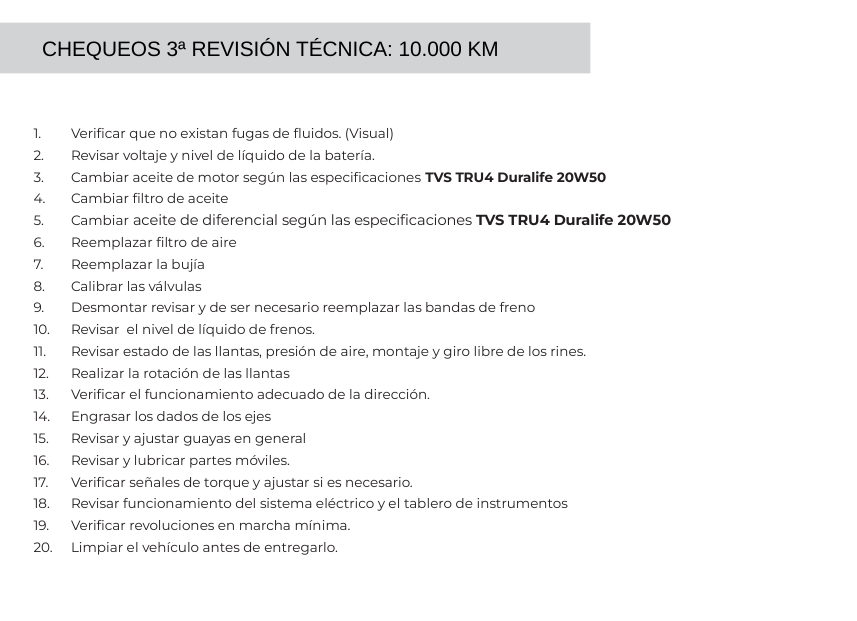

CHEQUEOS 3ª REVISIÓN TÉCNICA: 10.000 KM
Verificar que no existan fugas de fluidos. (Visual)
Revisar voltaje y nivel de líquido de la batería.
Cambiar aceite de motor según las especificaciones TVS TRU4 Duralife 20W50
Cambiar filtro de aceite
Cambiar aceite de diferencial según las especificaciones TVS TRU4 Duralife 20W50
Reemplazar filtro de aire
Reemplazar la bujía
Calibrar las válvulas
Desmontar revisar y de ser necesario reemplazar las bandas de freno
Revisar  el nivel de líquido de frenos.
Revisar estado de las llantas, presión de aire, montaje y giro libre de los rines.
Realizar la rotación de las llantas
Verificar el funcionamiento adecuado de la dirección.
Engrasar los dados de los ejes
Revisar y ajustar guayas en general
Revisar y lubricar partes móviles.
Verificar señales de torque y ajustar si es necesario.
Revisar funcionamiento del sistema eléctrico y el tablero de instrumentos
Verificar revoluciones en marcha mínima.
Limpiar el vehículo antes de entregarlo.